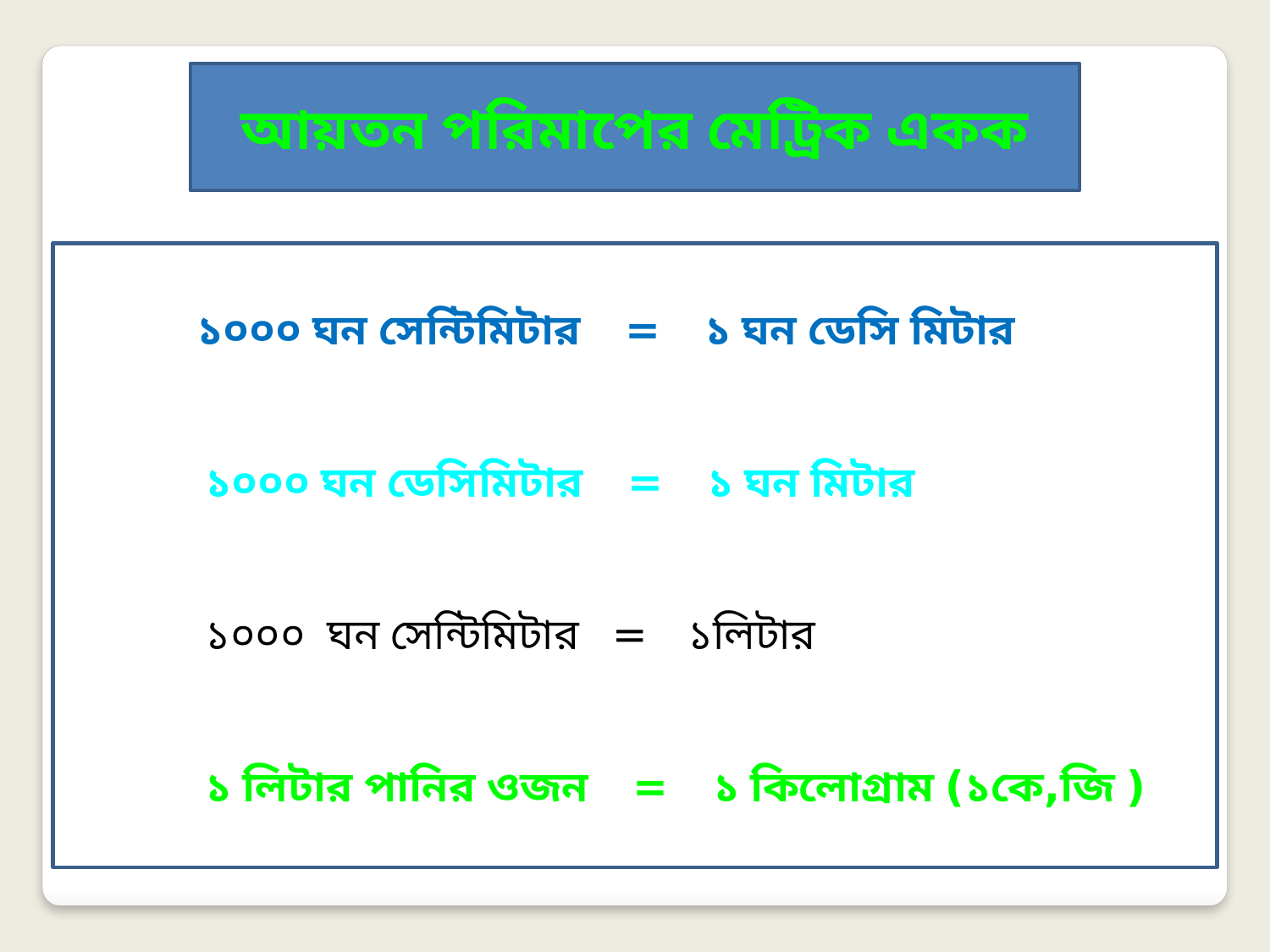

আয়তন পরিমাপের মেট্রিক একক

       ১০০০ ঘন সেন্টিমিটার    =   ১ ঘন ডেসি মিটার

      ১০০০ ঘন ডেসিমিটার    =   ১ ঘন মিটার

      ১০০০  ঘন সেন্টিমিটার   =   ১লিটার

      ১ লিটার পানির ওজন    =   ১ কিলোগ্রাম (১কে,জি )